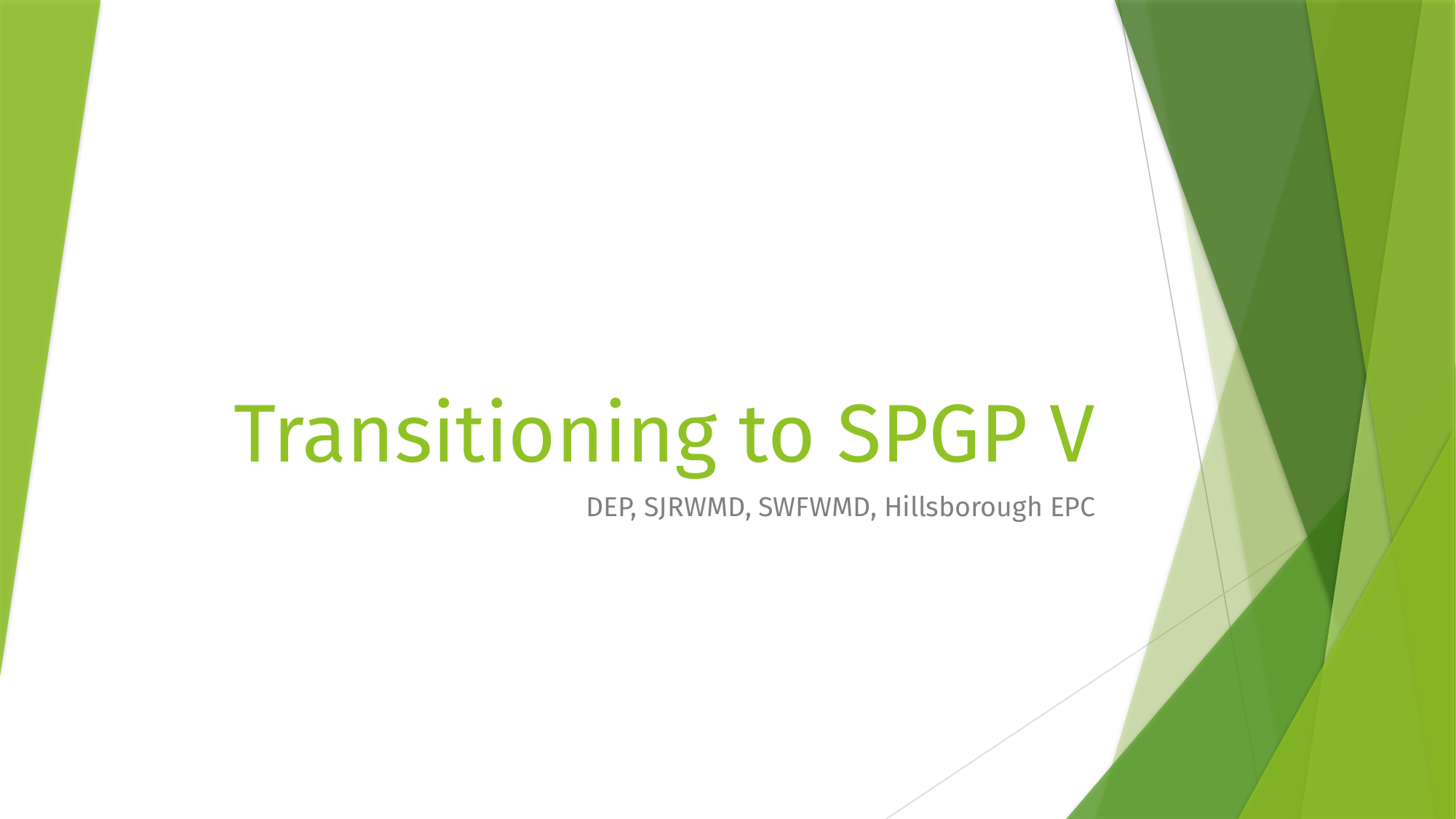

# Transitioning to SPGP V
DEP, SJRWMD, SWFWMD, Hillsborough EPC